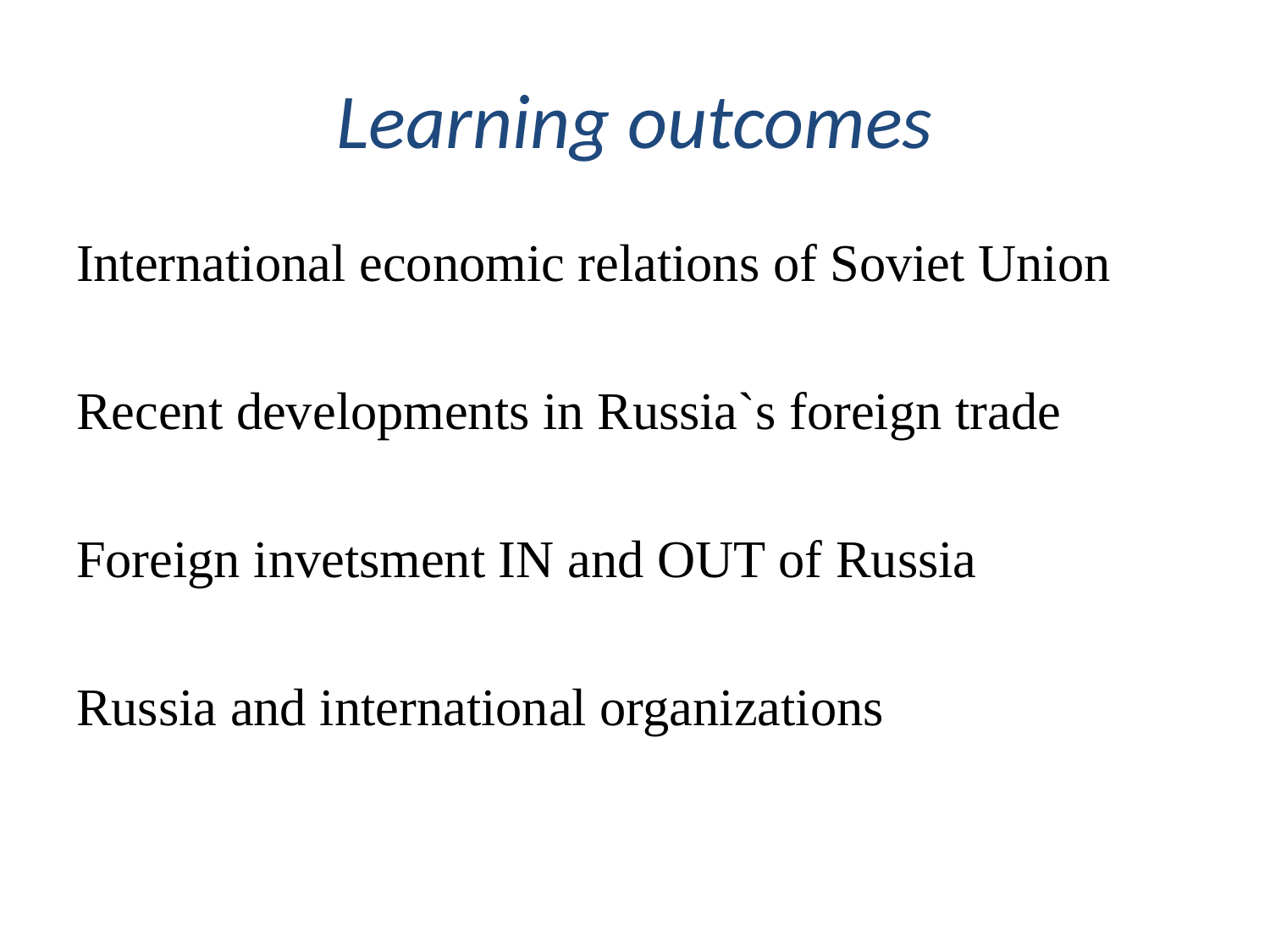

# Learning outcomes
International economic relations of Soviet Union

Recent developments in Russia`s foreign trade

Foreign invetsment IN and OUT of Russia

Russia and international organizations